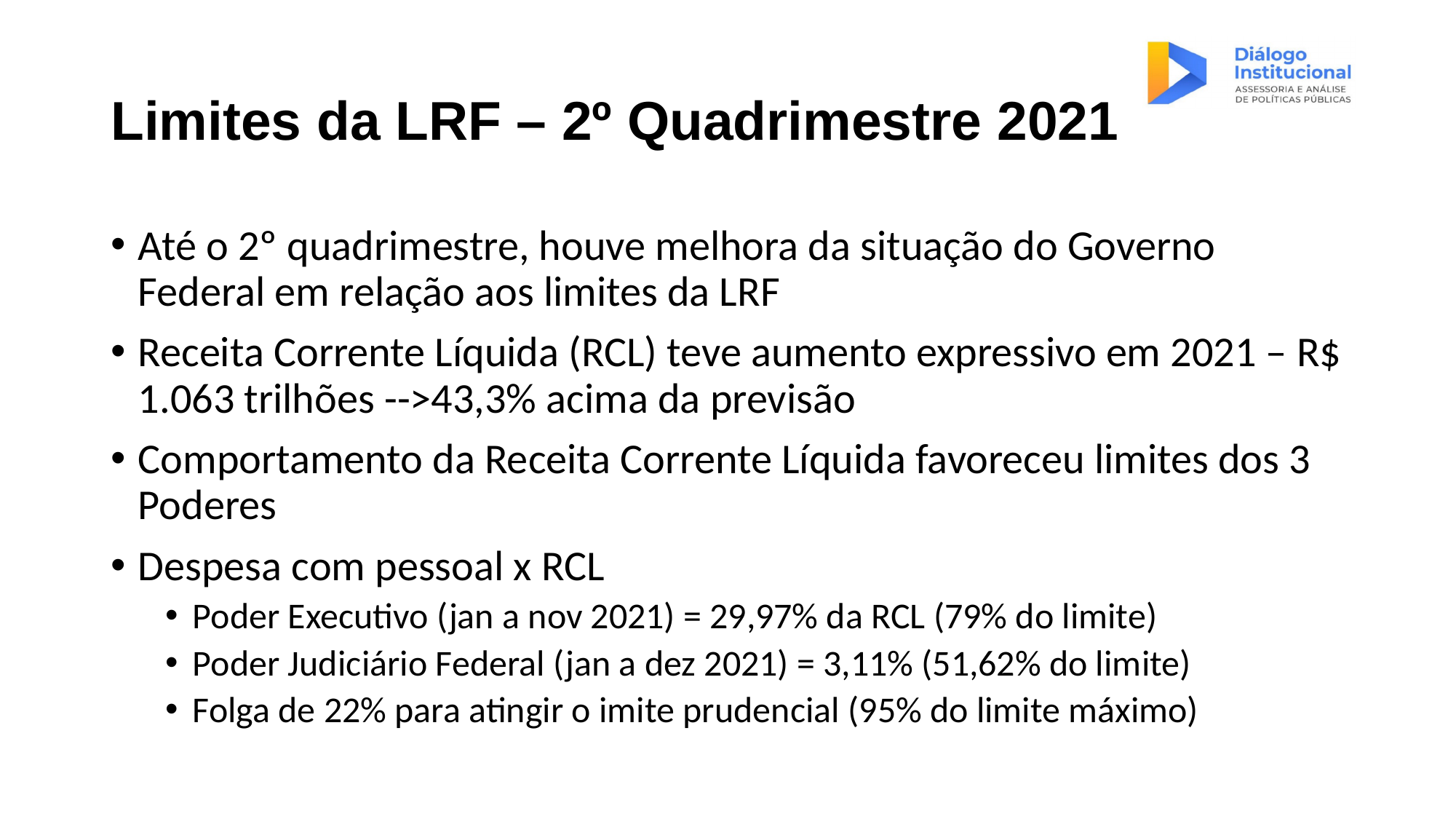

# Limites da LRF – 2º Quadrimestre 2021
Até o 2º quadrimestre, houve melhora da situação do Governo Federal em relação aos limites da LRF
Receita Corrente Líquida (RCL) teve aumento expressivo em 2021 – R$ 1.063 trilhões -->43,3% acima da previsão
Comportamento da Receita Corrente Líquida favoreceu limites dos 3 Poderes
Despesa com pessoal x RCL
Poder Executivo (jan a nov 2021) = 29,97% da RCL (79% do limite)
Poder Judiciário Federal (jan a dez 2021) = 3,11% (51,62% do limite)
Folga de 22% para atingir o imite prudencial (95% do limite máximo)